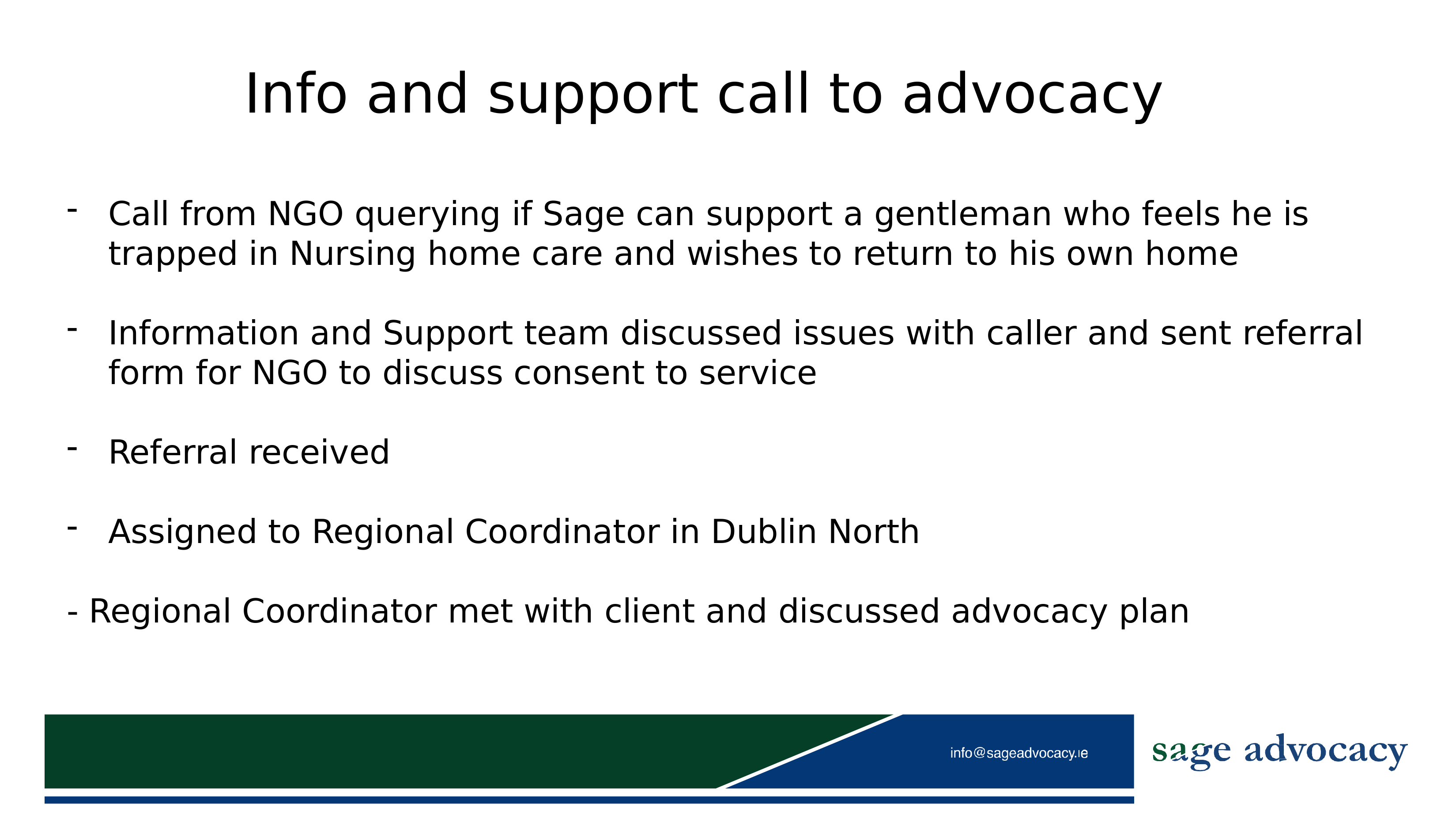

# Info and support call to advocacy
Call from NGO querying if Sage can support a gentleman who feels he is trapped in Nursing home care and wishes to return to his own home

Information and Support team discussed issues with caller and sent referral form for NGO to discuss consent to service

Referral received

Assigned to Regional Coordinator in Dublin North

- Regional Coordinator met with client and discussed advocacy plan